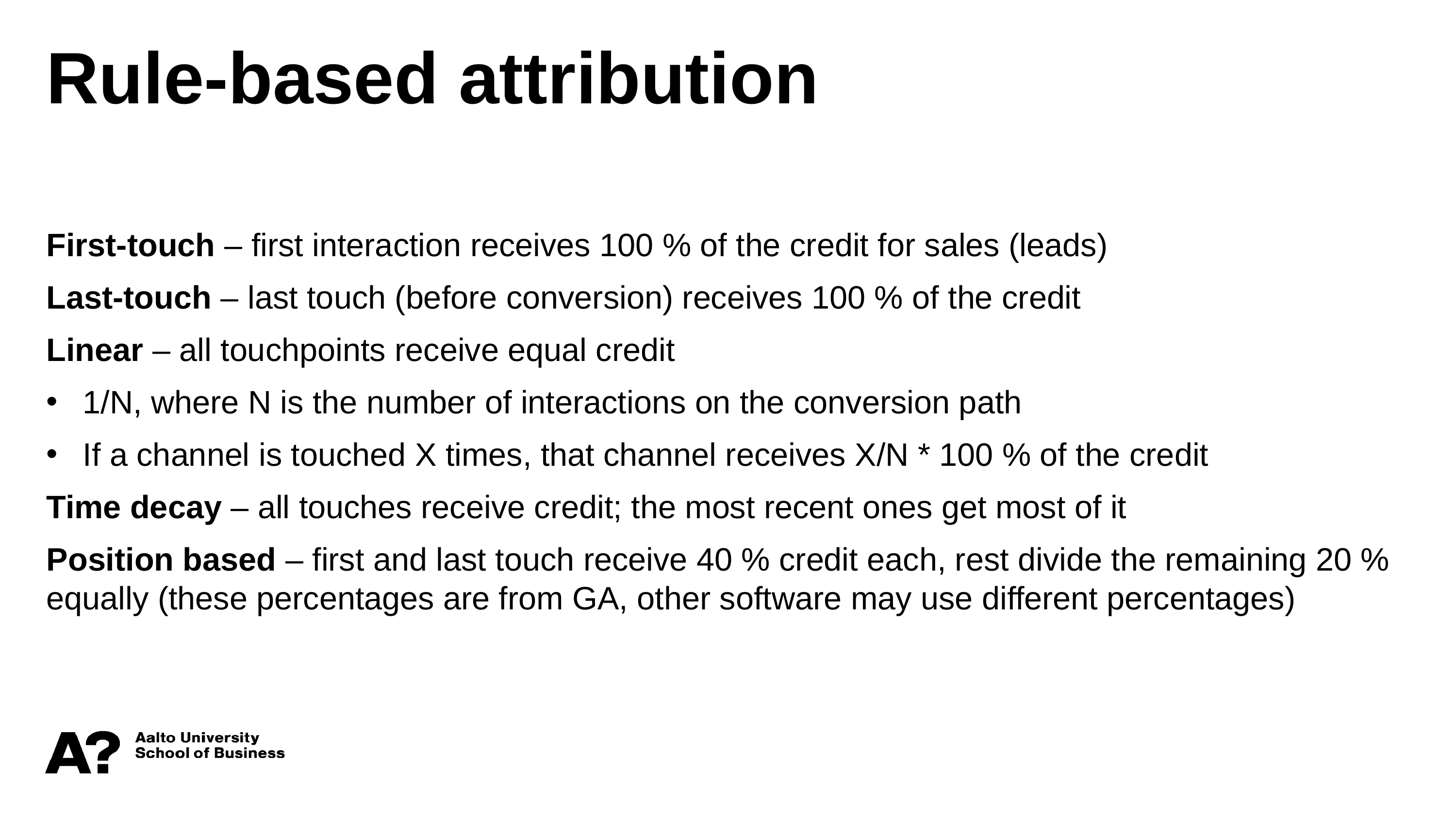

Rule-based attribution
First-touch – first interaction receives 100 % of the credit for sales (leads)
Last-touch – last touch (before conversion) receives 100 % of the credit
Linear – all touchpoints receive equal credit
1/N, where N is the number of interactions on the conversion path
If a channel is touched X times, that channel receives X/N * 100 % of the credit
Time decay – all touches receive credit; the most recent ones get most of it
Position based – first and last touch receive 40 % credit each, rest divide the remaining 20 % equally (these percentages are from GA, other software may use different percentages)